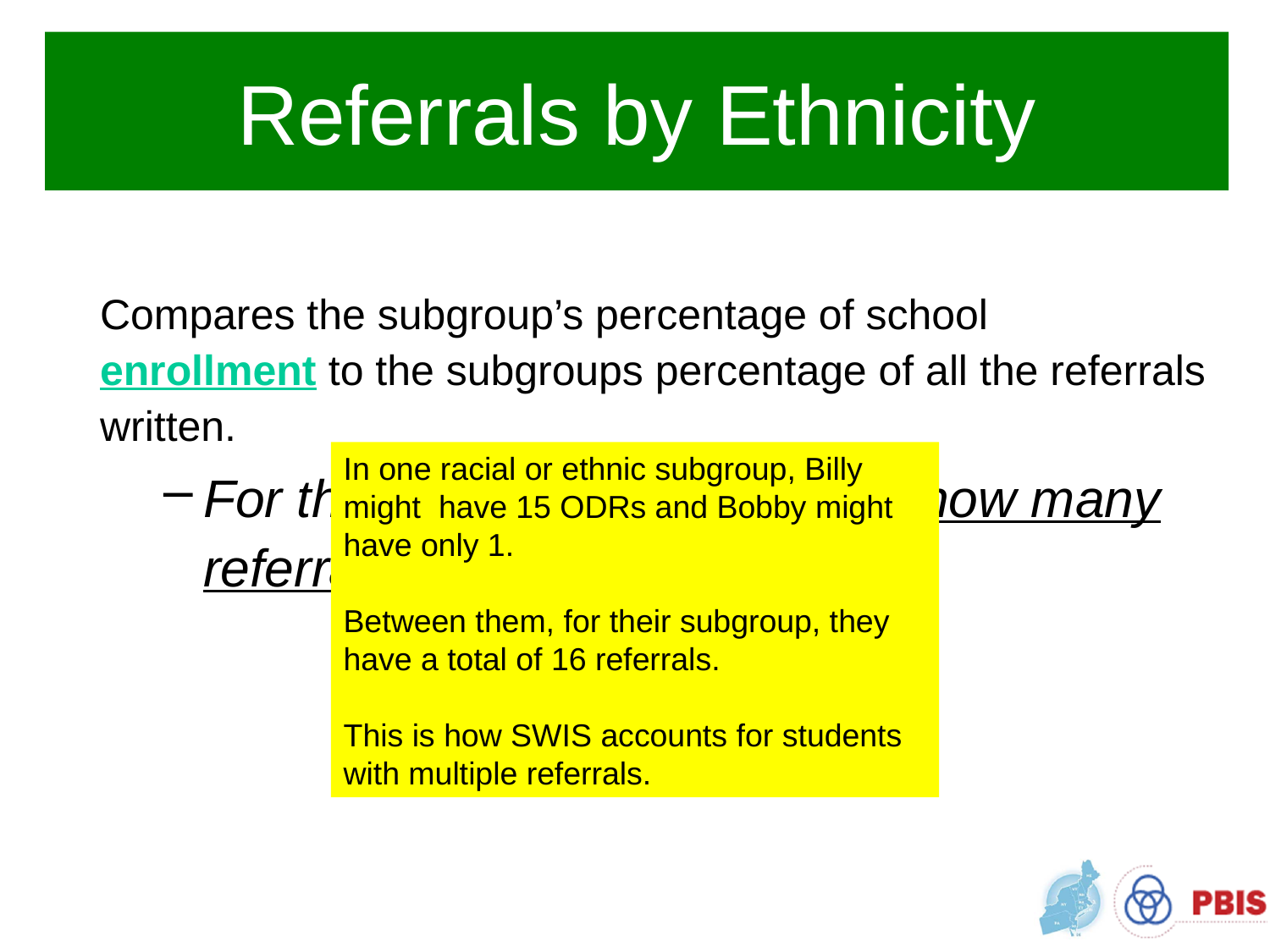

# Referrals by Ethnicity

Compares the subgroup’s percentage of school enrollment to the subgroups percentage of all the referrals written.
For this graph, it does matter how many referrals each student has.
In one racial or ethnic subgroup, Billy might  have 15 ODRs and Bobby might have only 1.

Between them, for their subgroup, they have a total of 16 referrals.

This is how SWIS accounts for students with multiple referrals.